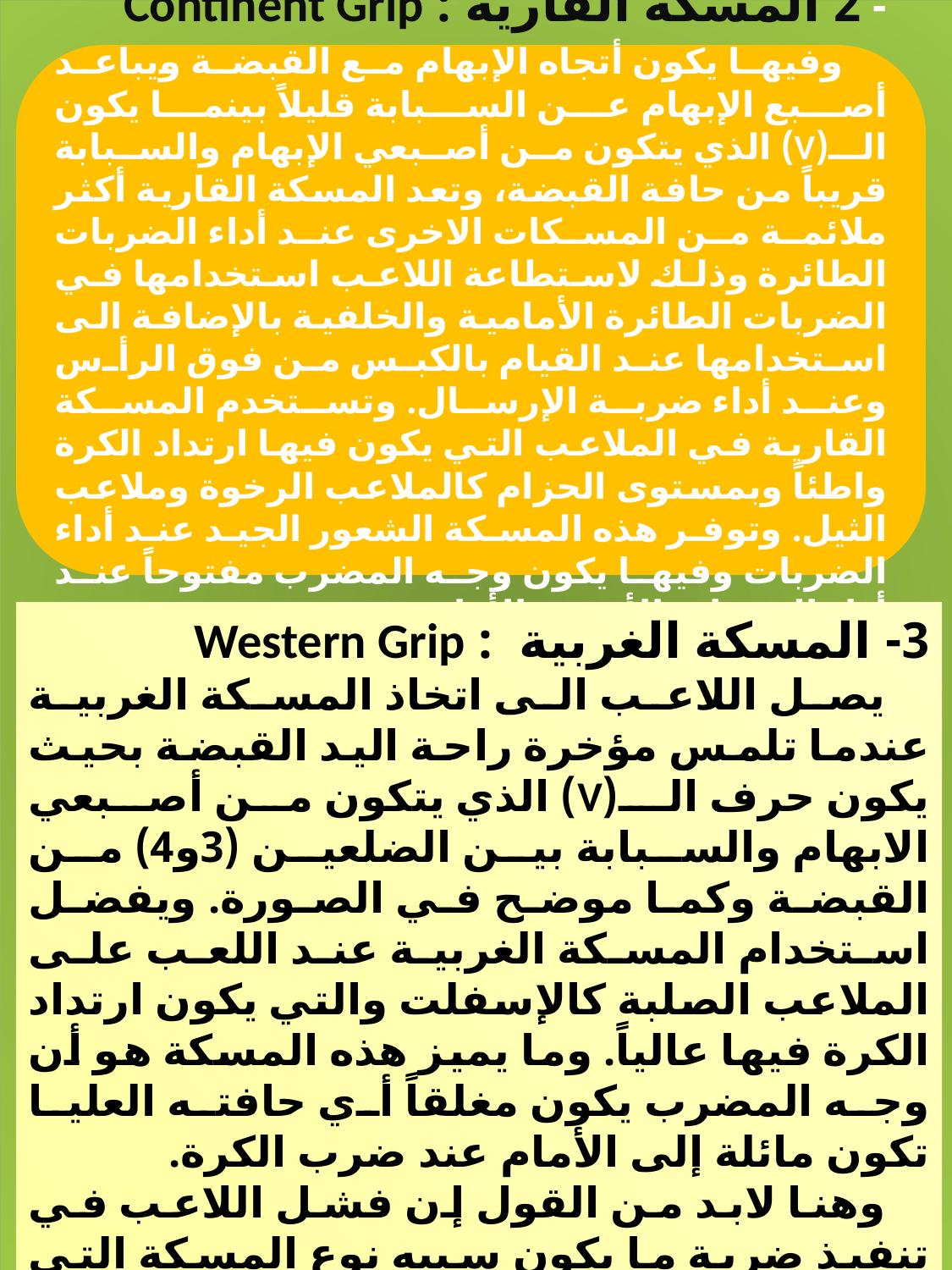

- 2 المسكة القارية : Continent Grip
    وفيها يكون أتجاه الإبهام مع القبضة ويباعد أصبع الإبهام عن السبابة قليلاً بينما يكون الـ(V) الذي يتكون من أصبعي الإبهام والسبابة قريباً من حافة القبضة، وتعد المسكة القارية أكثر ملائمة من المسكات الاخرى عند أداء الضربات الطائرة وذلك لاستطاعة اللاعب استخدامها في الضربات الطائرة الأمامية والخلفية بالإضافة الى استخدامها عند القيام بالكبس من فوق الرأس
وعند أداء ضربة الإرسال. وتستخدم المسكة القارية في الملاعب التي يكون فيها ارتداد الكرة واطئاً وبمستوى الحزام كالملاعب الرخوة وملاعب الثيل. وتوفر هذه المسكة الشعور الجيد عند أداء الضربات وفيها يكون وجه المضرب مفتوحاً عند أداء الضربات الأرضية الأمامية.

3- المسكة الغربية  : Western Grip
    يصل اللاعب الى اتخاذ المسكة الغربية عندما تلمس مؤخرة راحة اليد القبضة بحيث يكون حرف الـ(V) الذي يتكون من أصبعي الابهام والسبابة بين الضلعين (3و4) من القبضة وكما موضح في الصورة. ويفضل استخدام المسكة الغربية عند اللعب على الملاعب الصلبة كالإسفلت والتي يكون ارتداد الكرة فيها عالياً. وما يميز هذه المسكة هو أن وجه المضرب يكون مغلقاً أي حافته العليا تكون مائلة إلى الأمام عند ضرب الكرة.
    وهنا لابد من القول إن فشل اللاعب في تنفيذ ضربة ما يكون سببه نوع المسكة التي يستخدمها ولربما هناك أسباب اخرى منها على سبيل المثال تأخر ضرب الكرة أو ضرب الكرة عندما تكون أما قريبة جداً أو بعيدة جداً من الجسم.